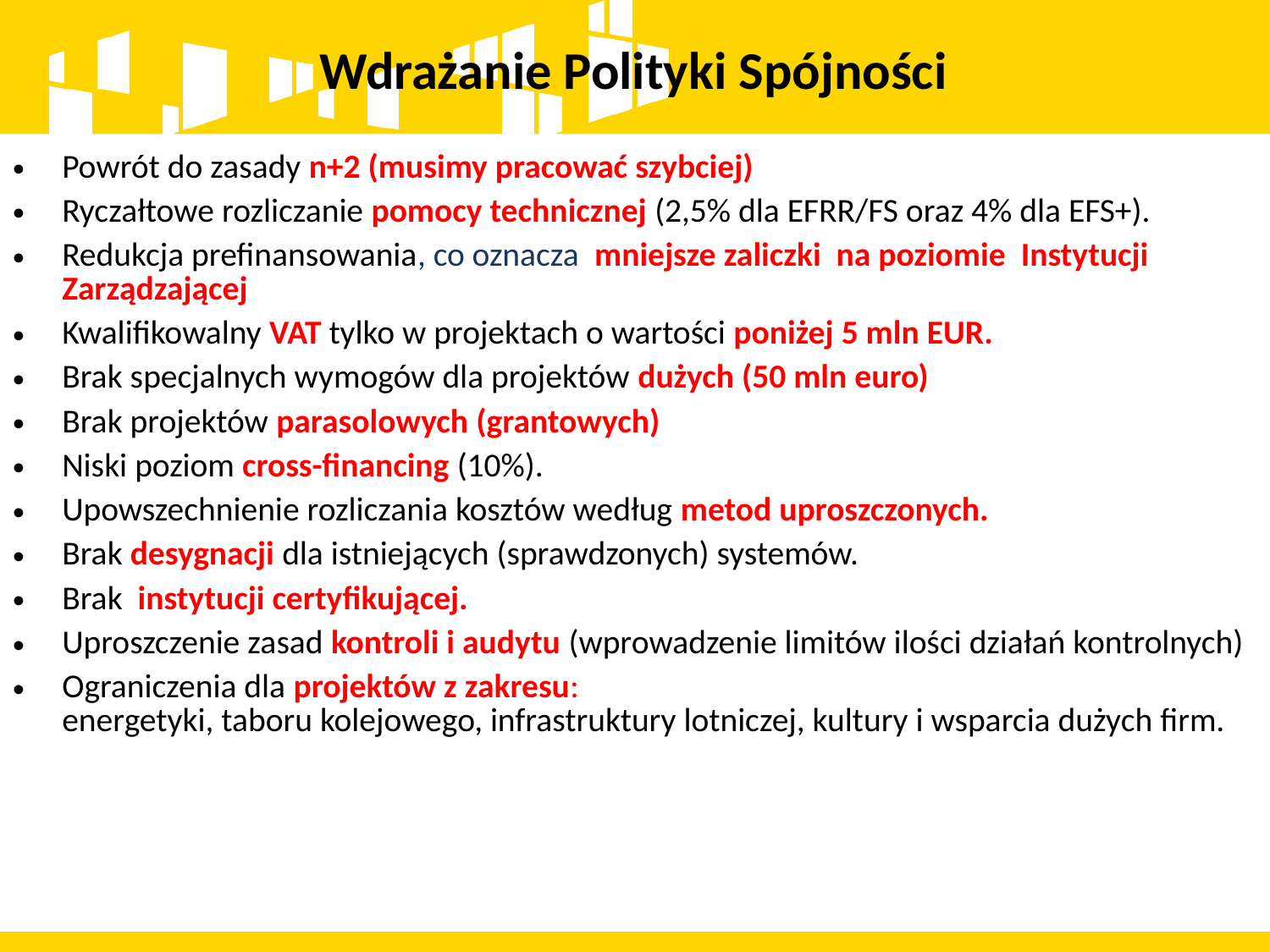

# Wdrażanie Polityki Spójności
| Powrót do zasady n+2 (musimy pracować szybciej) Ryczałtowe rozliczanie pomocy technicznej (2,5% dla EFRR/FS oraz 4% dla EFS+). Redukcja prefinansowania, co oznacza mniejsze zaliczki na poziomie Instytucji Zarządzającej Kwalifikowalny VAT tylko w projektach o wartości poniżej 5 mln EUR. Brak specjalnych wymogów dla projektów dużych (50 mln euro) Brak projektów parasolowych (grantowych) Niski poziom cross-financing (10%). Upowszechnienie rozliczania kosztów według metod uproszczonych. Brak desygnacji dla istniejących (sprawdzonych) systemów. Brak instytucji certyfikującej. Uproszczenie zasad kontroli i audytu (wprowadzenie limitów ilości działań kontrolnych) Ograniczenia dla projektów z zakresu: energetyki, taboru kolejowego, infrastruktury lotniczej, kultury i wsparcia dużych firm. |
| --- |